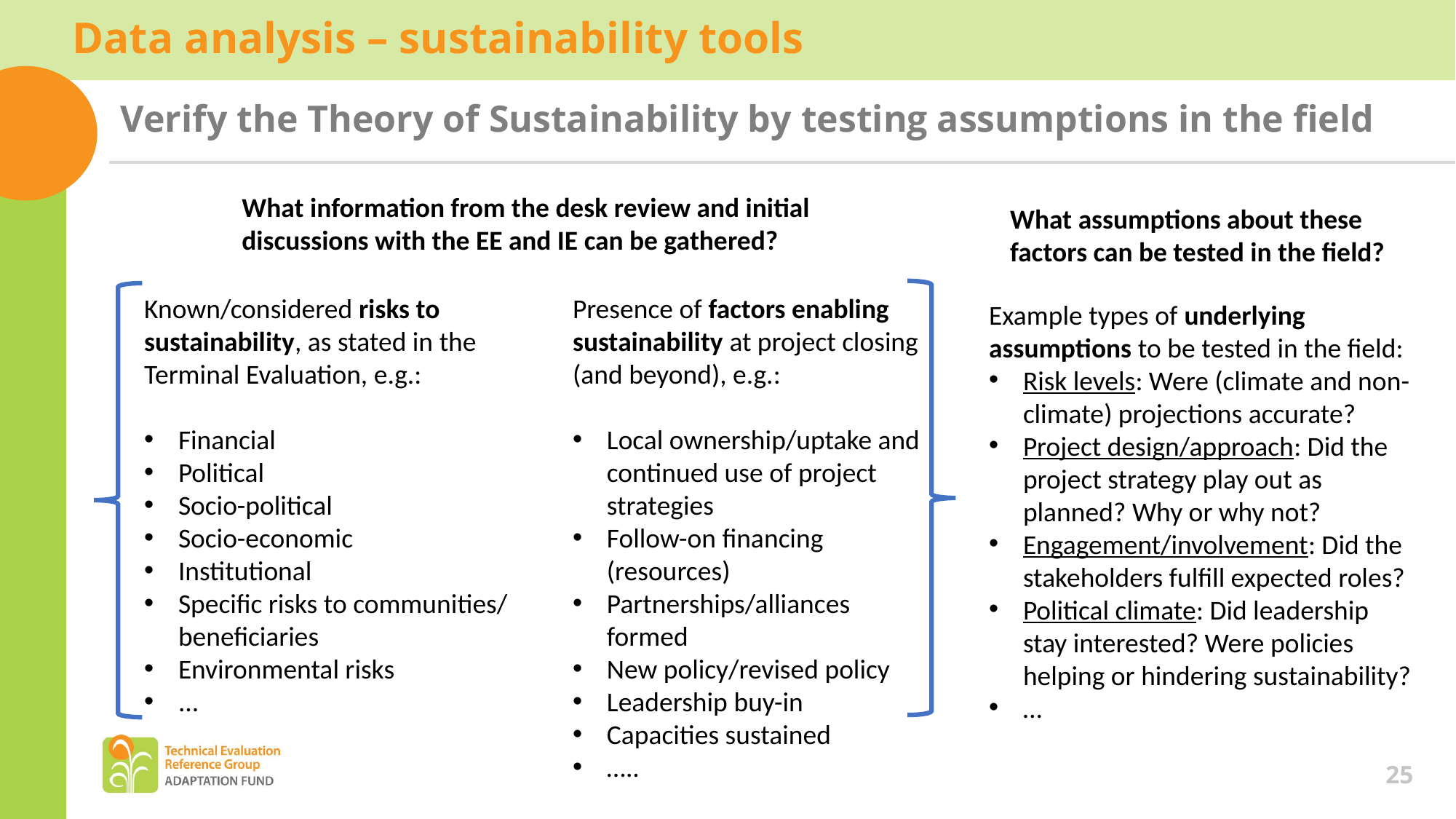

Data analysis – sustainability tools

Verify the Theory of Sustainability by testing assumptions in the field
What information from the desk review and initial discussions with the EE and IE can be gathered?
What assumptions about these factors can be tested in the field?

Known/considered risks to sustainability, as stated in the Terminal Evaluation, e.g.:

Financial
Political
Socio-political
Socio-economic
Institutional
Specific risks to communities/ beneficiaries
Environmental risks
...
Presence of factors enabling sustainability at project closing (and beyond), e.g.:

Local ownership/uptake and continued use of project strategies
Follow-on financing (resources)
Partnerships/alliances  formed
New policy/revised policy
Leadership buy-in
Capacities sustained
…..

Example types of underlying assumptions to be tested in the field:
Risk levels: Were (climate and non-climate) projections accurate?
Project design/approach: Did the project strategy play out as planned? Why or why not?
Engagement/involvement: Did the stakeholders fulfill expected roles?
Political climate: Did leadership stay interested? Were policies helping or hindering sustainability?
…
25